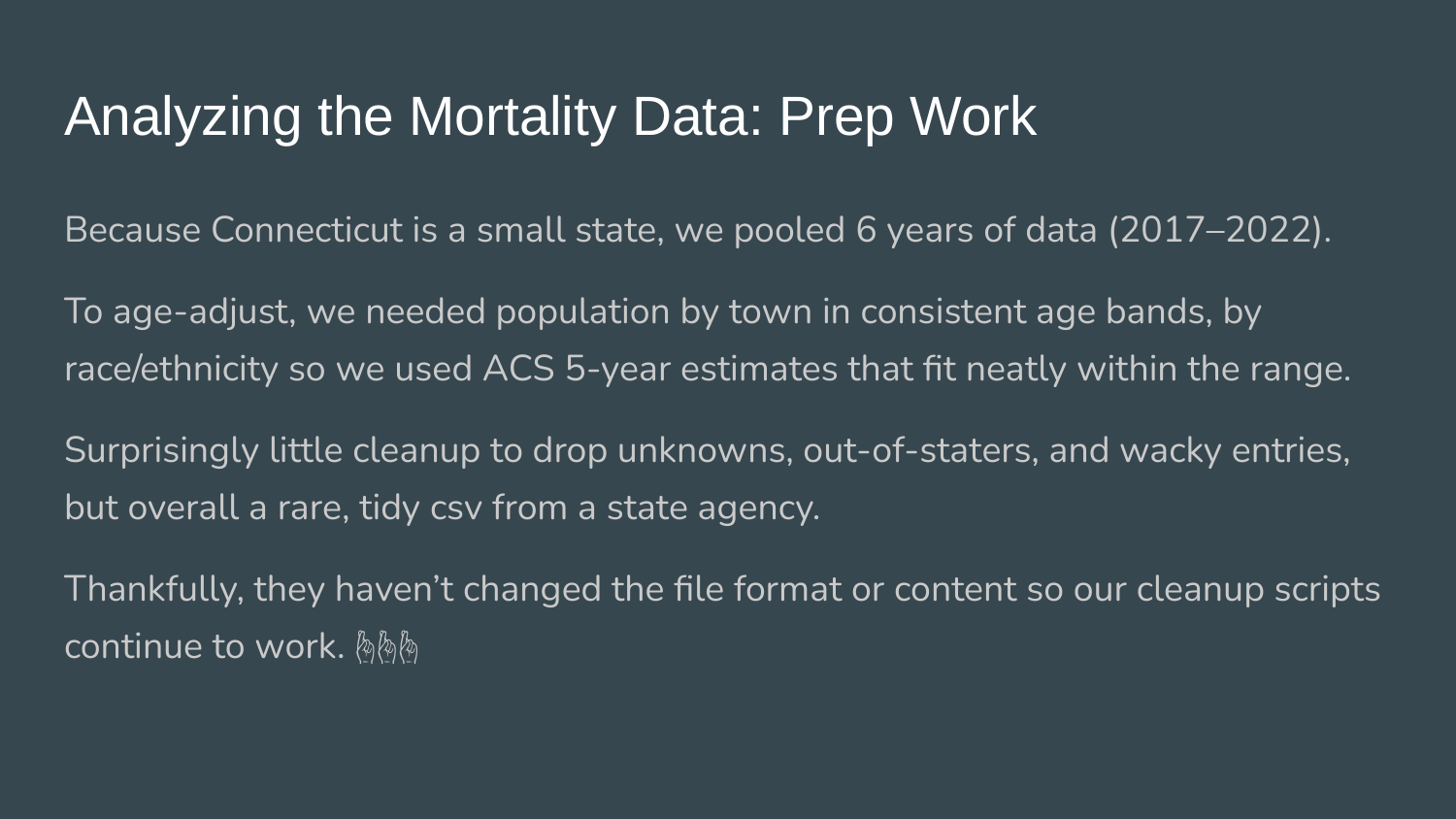

# Analyzing the Mortality Data: Prep Work
Because Connecticut is a small state, we pooled 6 years of data (2017–2022).
To age-adjust, we needed population by town in consistent age bands, by race/ethnicity so we used ACS 5-year estimates that fit neatly within the range.
Surprisingly little cleanup to drop unknowns, out-of-staters, and wacky entries, but overall a rare, tidy csv from a state agency.
Thankfully, they haven’t changed the file format or content so our cleanup scripts continue to work. 🤞🤞🤞